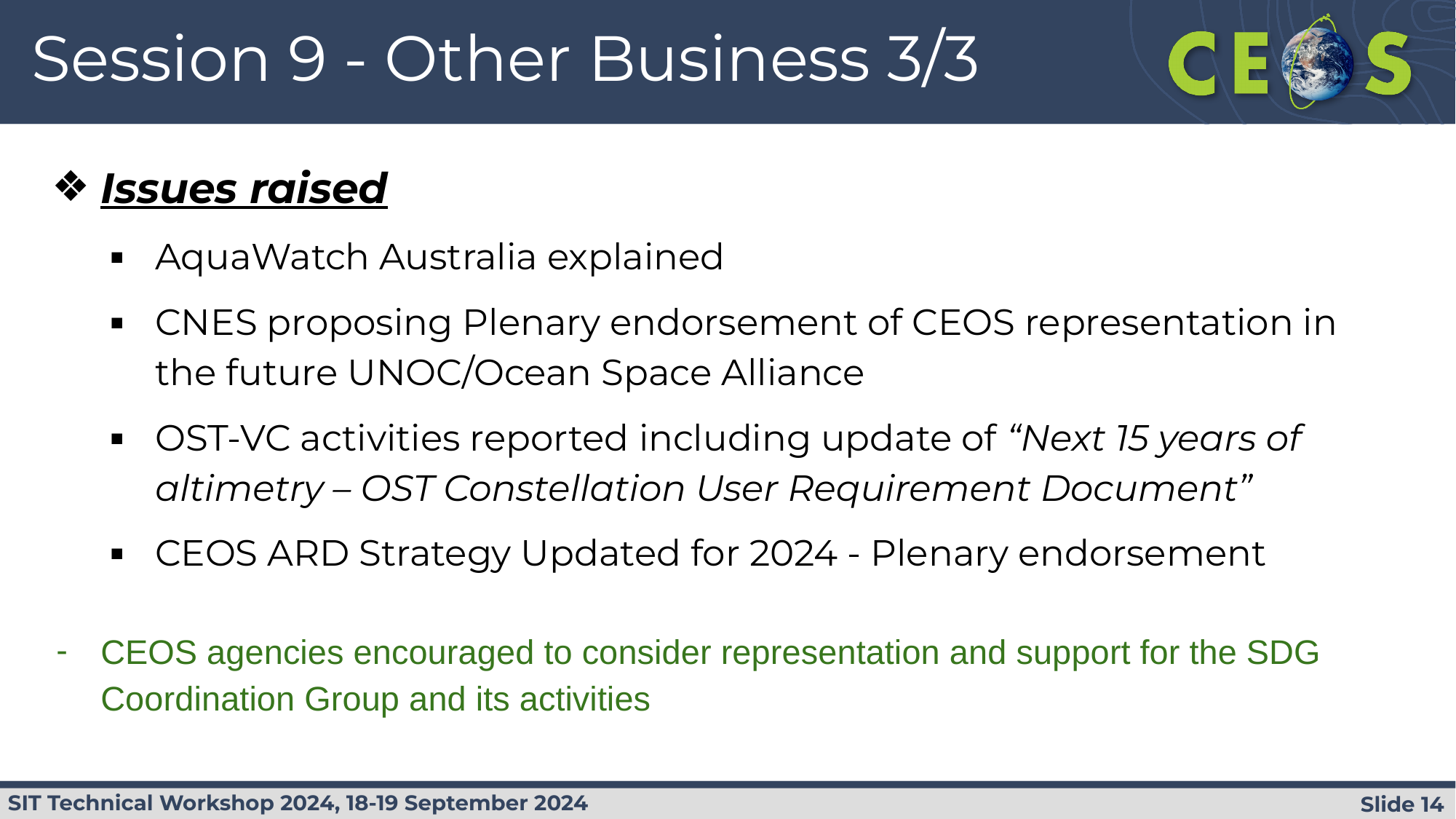

# Session 9 - Other Business 3/3
Issues raised
AquaWatch Australia explained
CNES proposing Plenary endorsement of CEOS representation in the future UNOC/Ocean Space Alliance
OST-VC activities reported including update of “Next 15 years of altimetry – OST Constellation User Requirement Document”
CEOS ARD Strategy Updated for 2024 - Plenary endorsement
CEOS agencies encouraged to consider representation and support for the SDG Coordination Group and its activities